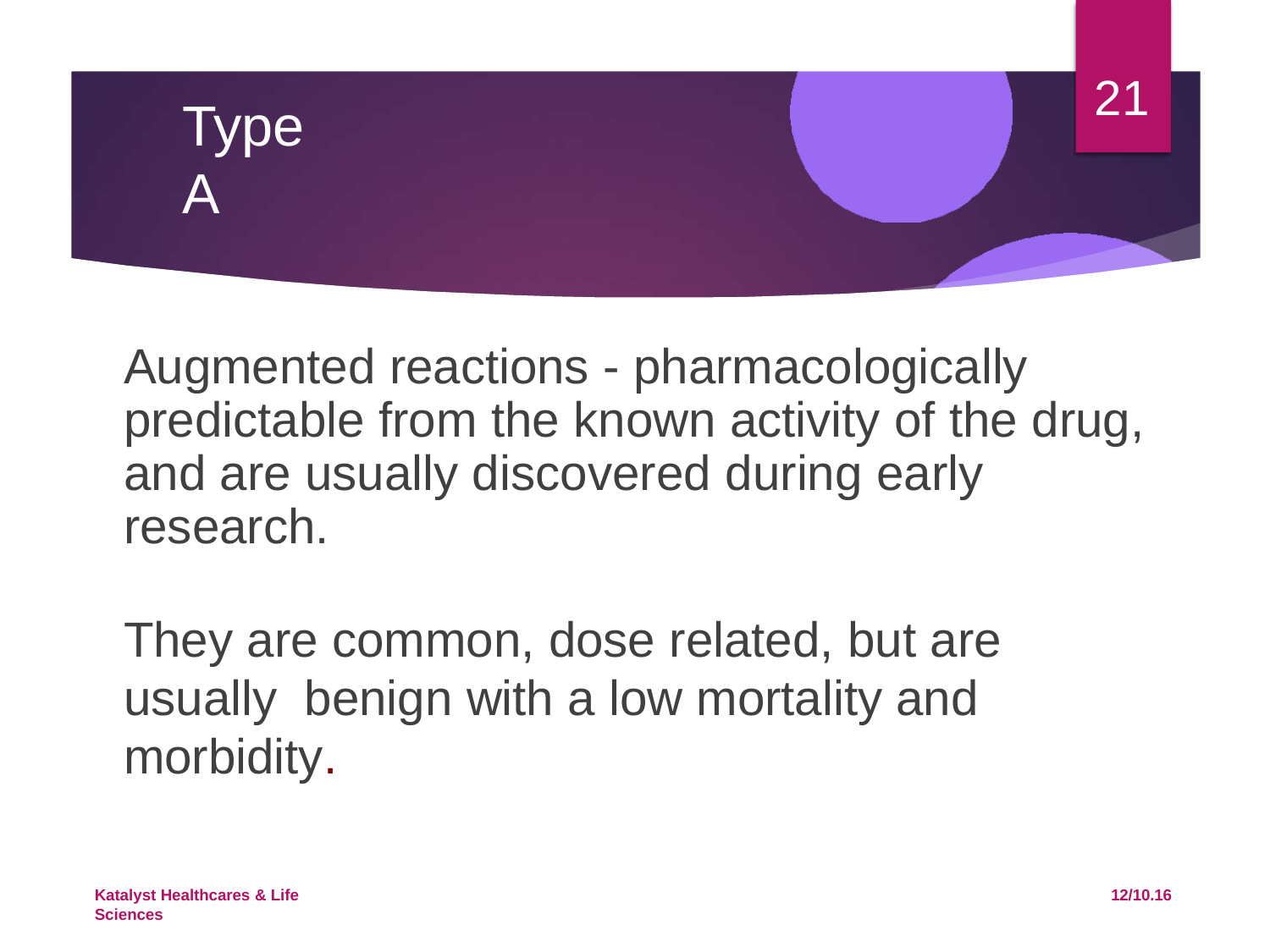

21
# Type A
Augmented reactions - pharmacologically  predictable from the known activity of the drug,  and are usually discovered during early research.

They are common, dose related, but are usually  benign with a low mortality and morbidity.
Katalyst Healthcares & Life Sciences
12/10.16